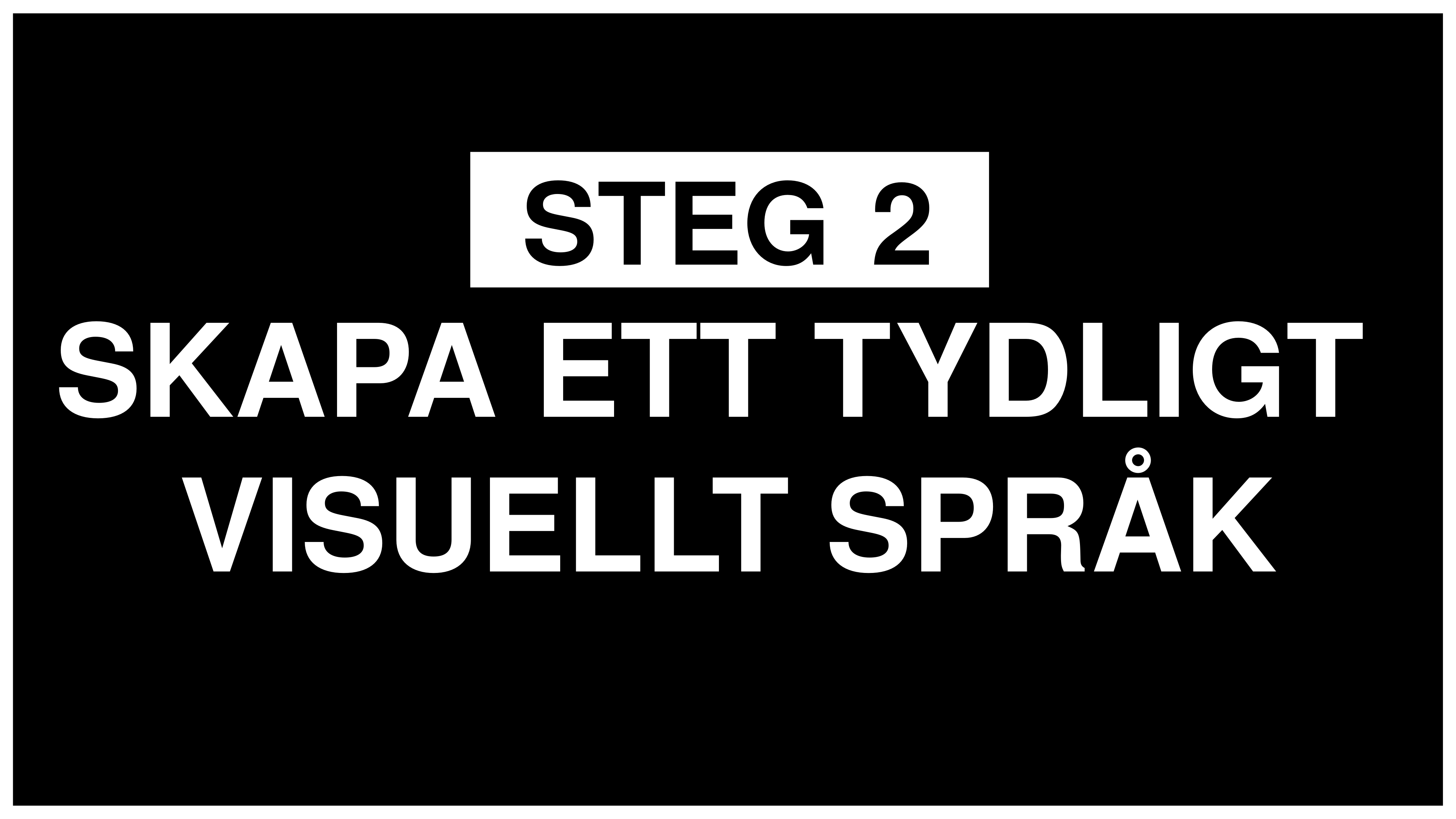

STEG 2

SKAPA ETT TYDLIGT
VISUELLT SPRÅK